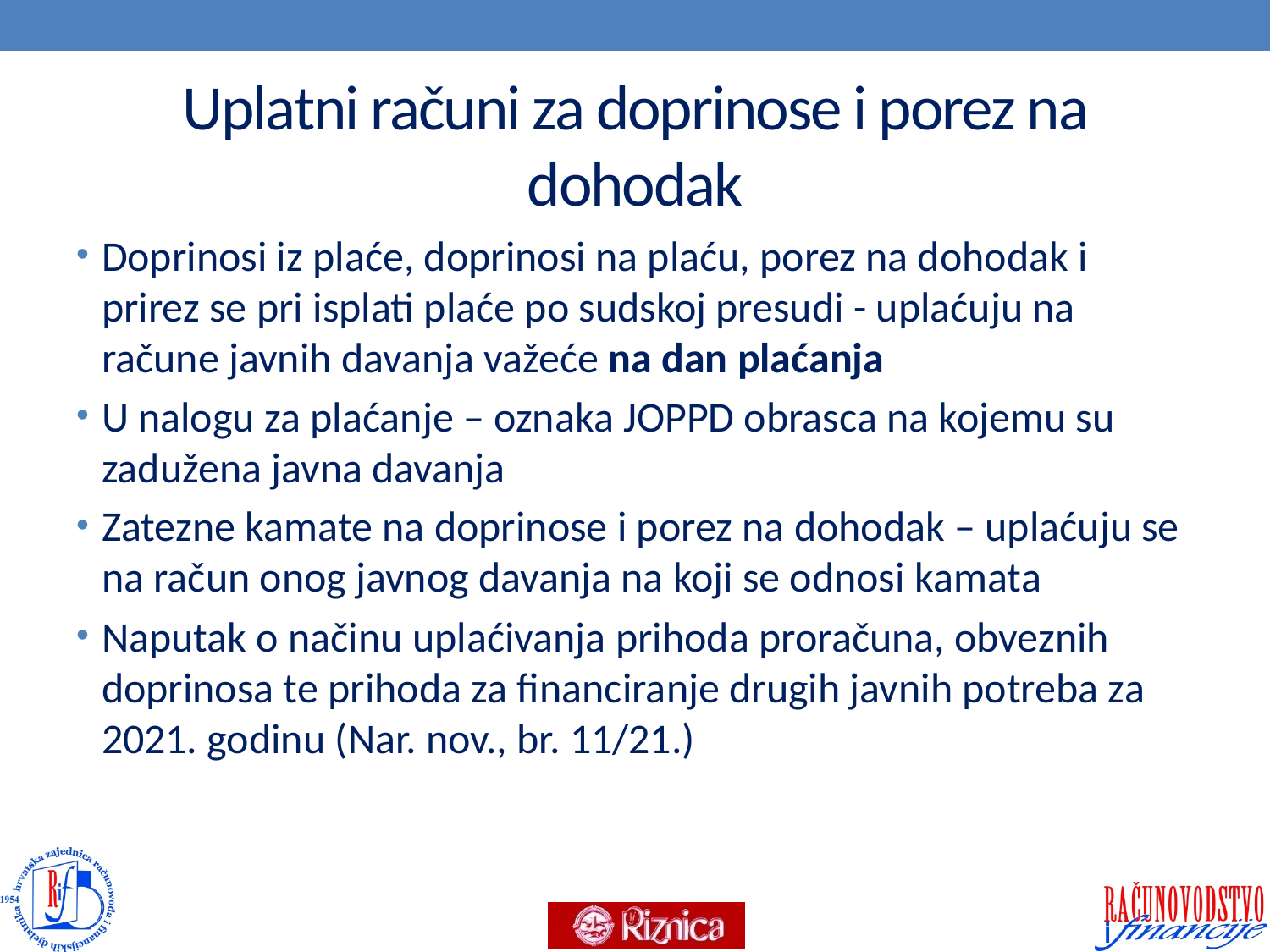

# Uplatni računi za doprinose i porez na dohodak
Doprinosi iz plaće, doprinosi na plaću, porez na dohodak i prirez se pri isplati plaće po sudskoj presudi - uplaćuju na račune javnih davanja važeće na dan plaćanja
U nalogu za plaćanje – oznaka JOPPD obrasca na kojemu su zadužena javna davanja
Zatezne kamate na doprinose i porez na dohodak – uplaćuju se na račun onog javnog davanja na koji se odnosi kamata
Naputak o načinu uplaćivanja prihoda proračuna, obveznih doprinosa te prihoda za financiranje drugih javnih potreba za 2021. godinu (Nar. nov., br. 11/21.)